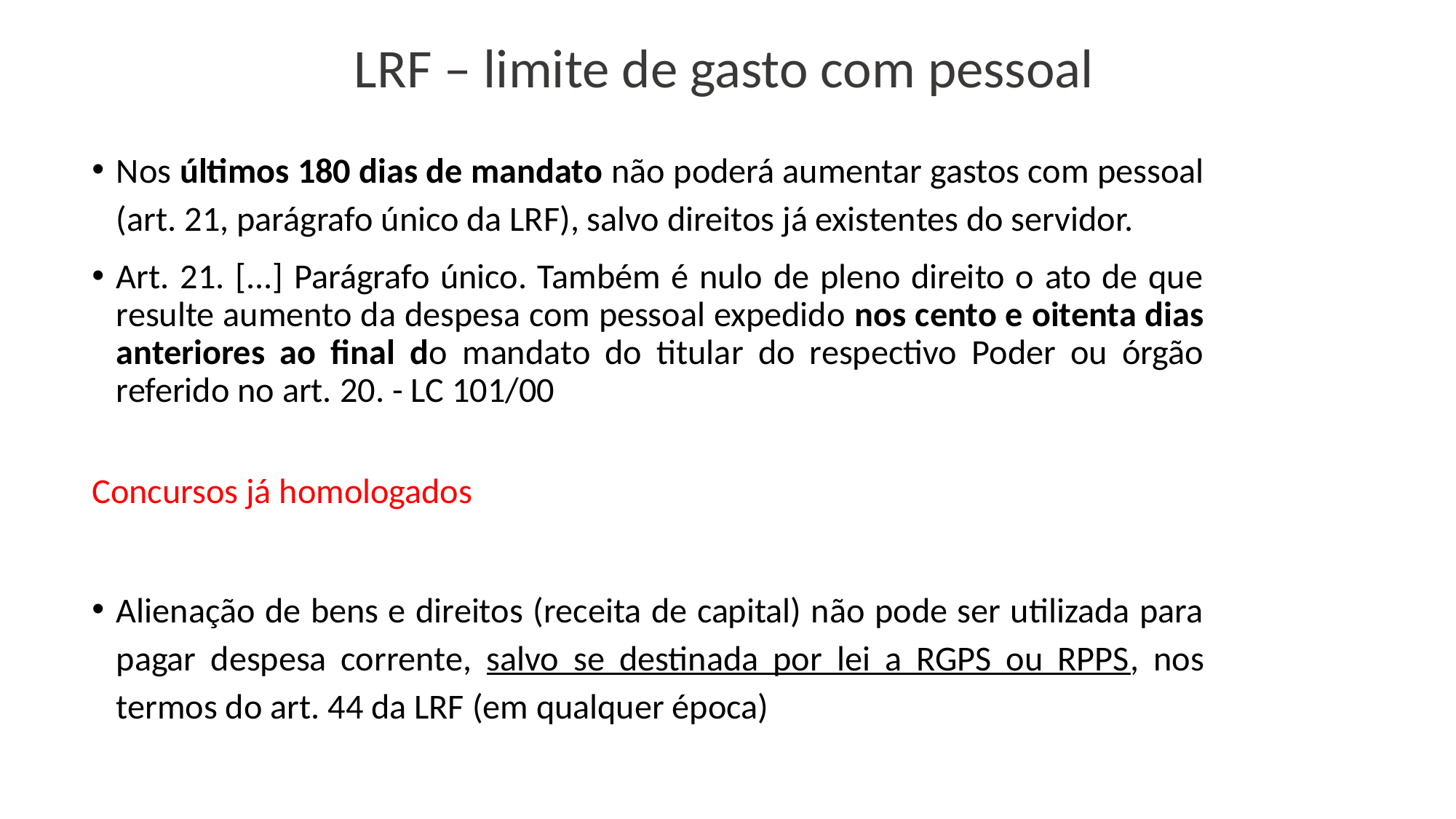

LRF – limite de gasto com pessoal
Nos últimos 180 dias de mandato não poderá aumentar gastos com pessoal (art. 21, parágrafo único da LRF), salvo direitos já existentes do servidor.
Art. 21. [...] Parágrafo único. Também é nulo de pleno direito o ato de que resulte aumento da despesa com pessoal expedido nos cento e oitenta dias anteriores ao final do mandato do titular do respectivo Poder ou órgão referido no art. 20. - LC 101/00

Concursos já homologados

Alienação de bens e direitos (receita de capital) não pode ser utilizada para pagar despesa corrente, salvo se destinada por lei a RGPS ou RPPS, nos termos do art. 44 da LRF (em qualquer época)